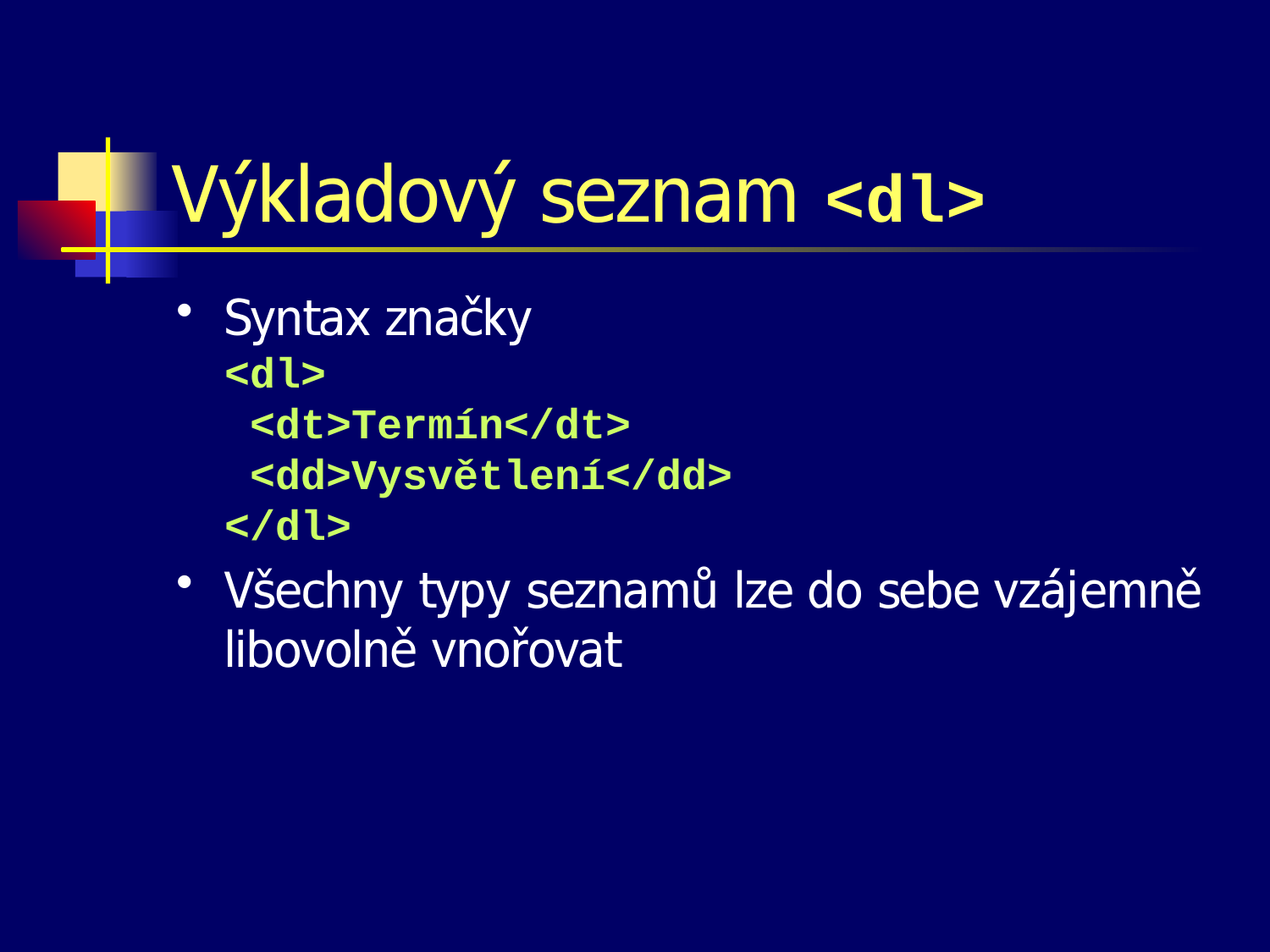

# Výkladový seznam <dl>
Syntax značky
<dl>
 <dt>Termín</dt>
 <dd>Vysvětlení</dd>
</dl>
Všechny typy seznamů lze do sebe vzájemně libovolně vnořovat